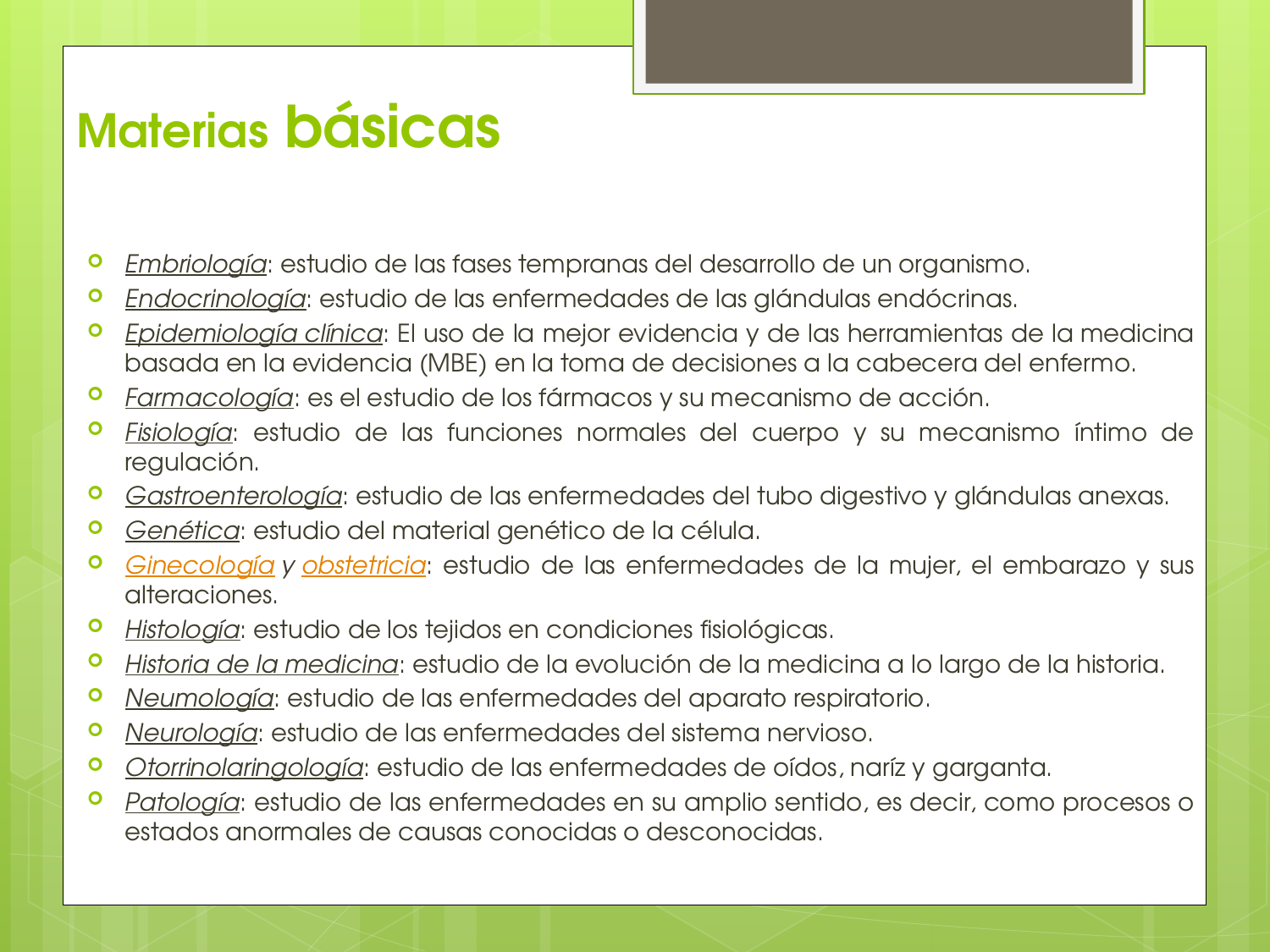

# Materias básicas
Embriología: estudio de las fases tempranas del desarrollo de un organismo.
Endocrinología: estudio de las enfermedades de las glándulas endócrinas.
Epidemiología clínica: El uso de la mejor evidencia y de las herramientas de la medicina basada en la evidencia (MBE) en la toma de decisiones a la cabecera del enfermo.
Farmacología: es el estudio de los fármacos y su mecanismo de acción.
Fisiología: estudio de las funciones normales del cuerpo y su mecanismo íntimo de regulación.
Gastroenterología: estudio de las enfermedades del tubo digestivo y glándulas anexas.
Genética: estudio del material genético de la célula.
Ginecología y obstetricia: estudio de las enfermedades de la mujer, el embarazo y sus alteraciones.
Histología: estudio de los tejidos en condiciones fisiológicas.
Historia de la medicina: estudio de la evolución de la medicina a lo largo de la historia.
Neumología: estudio de las enfermedades del aparato respiratorio.
Neurología: estudio de las enfermedades del sistema nervioso.
Otorrinolaringología: estudio de las enfermedades de oídos, naríz y garganta.
Patología: estudio de las enfermedades en su amplio sentido, es decir, como procesos o estados anormales de causas conocidas o desconocidas.